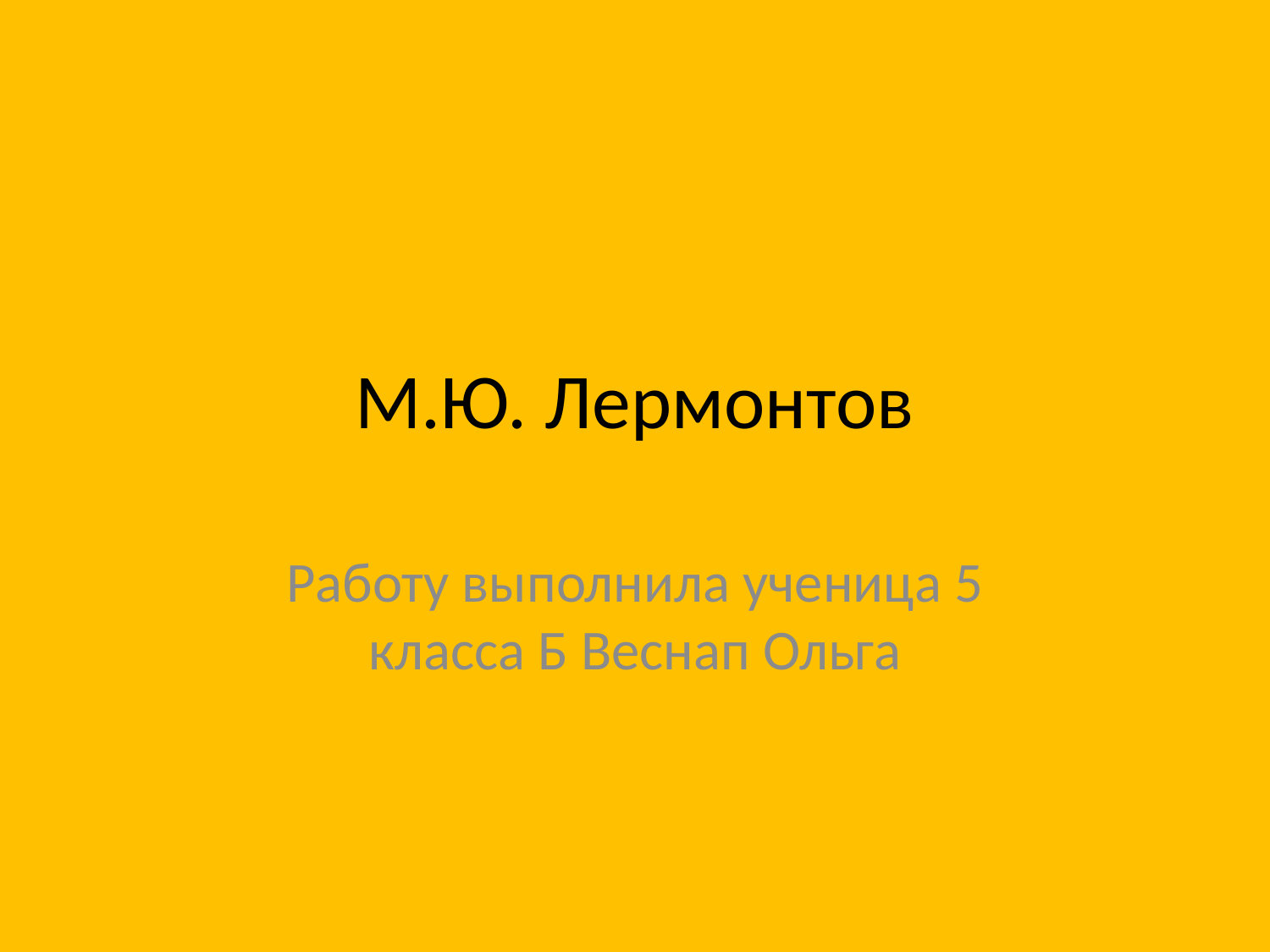

# М.Ю. Лермонтов
Работу выполнила ученица 5 класса Б Веснап Ольга